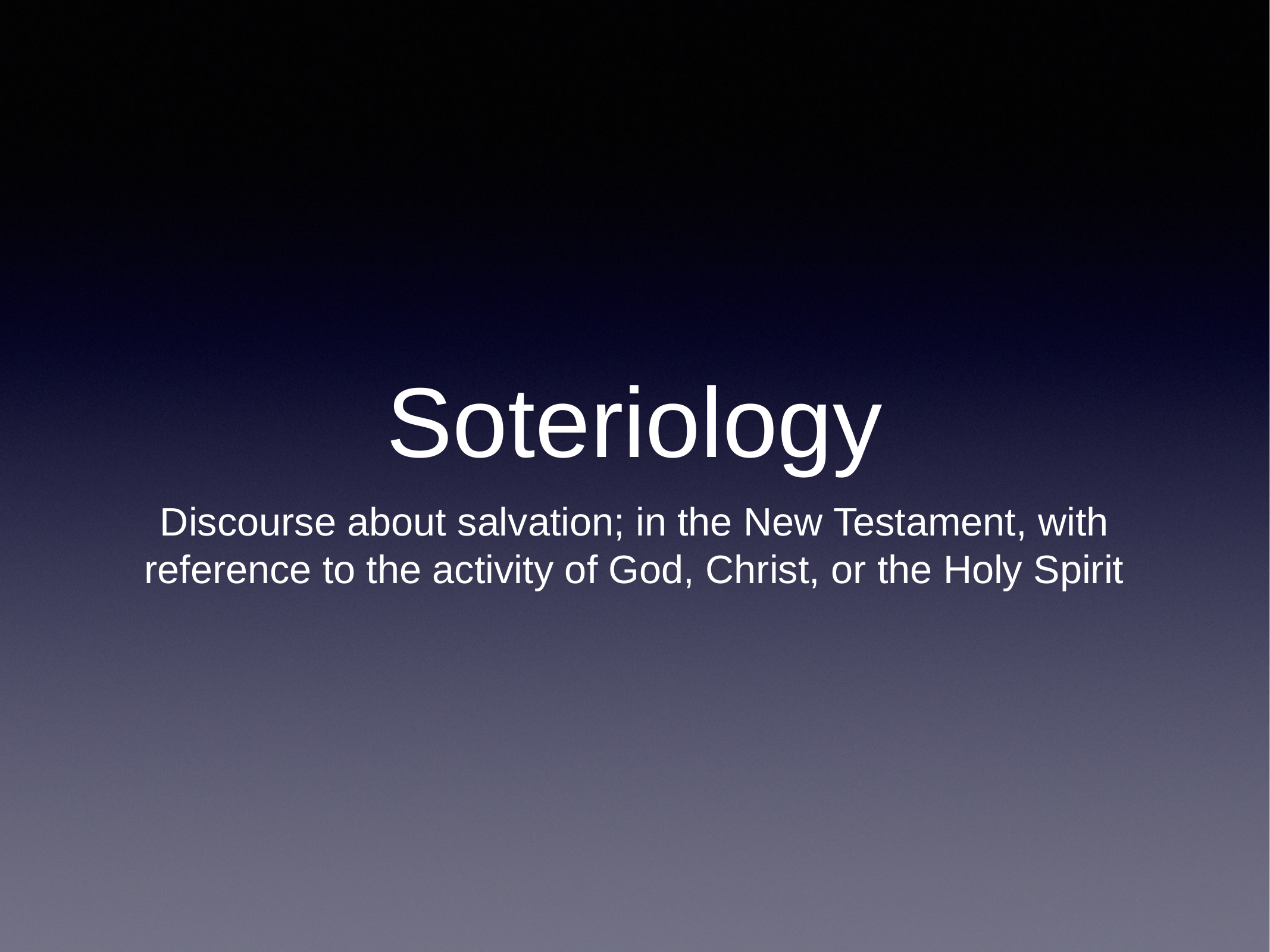

# Soteriology
Discourse about salvation; in the New Testament, with reference to the activity of God, Christ, or the Holy Spirit